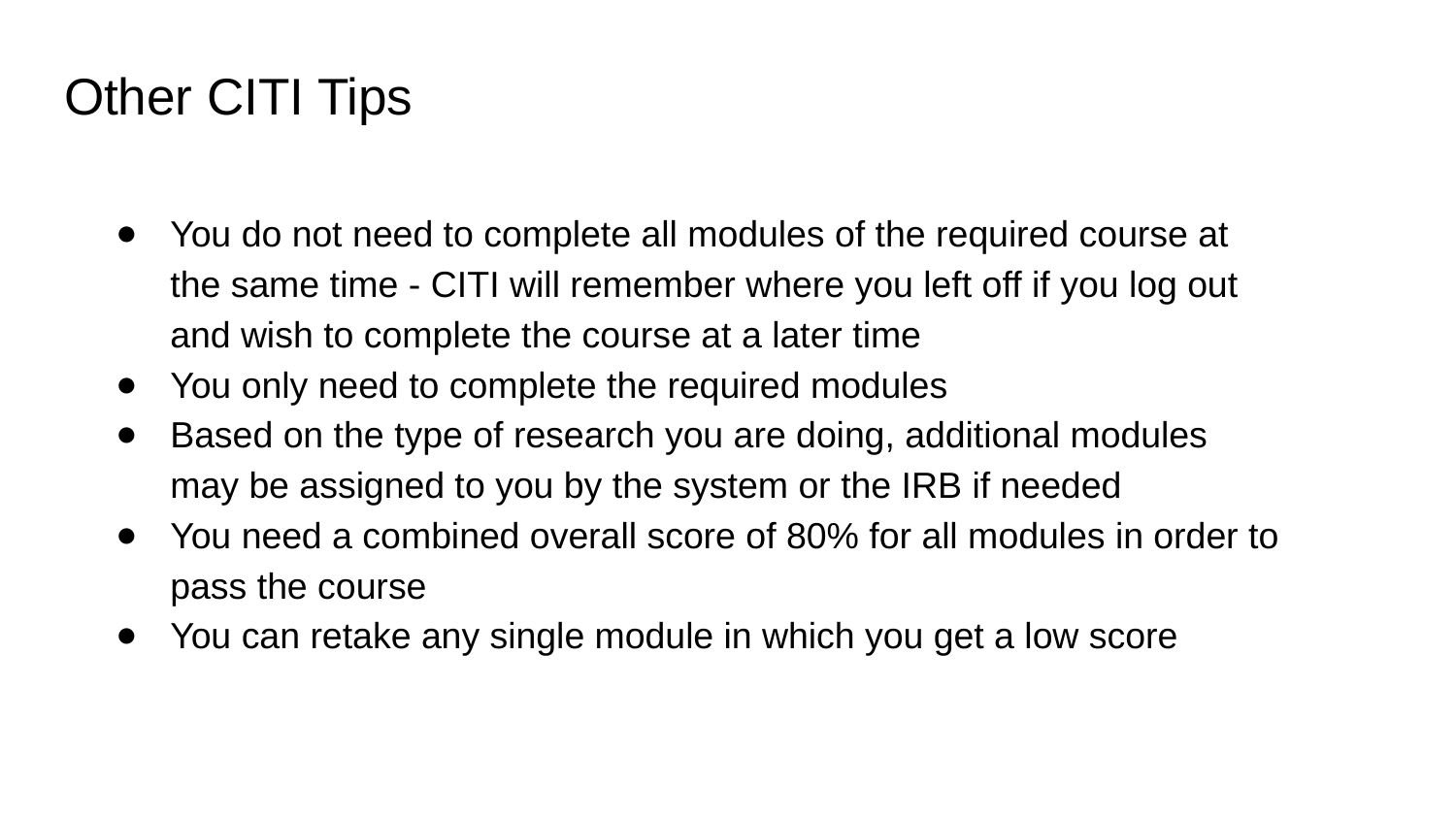

# Other CITI Tips
You do not need to complete all modules of the required course at the same time - CITI will remember where you left off if you log out and wish to complete the course at a later time
You only need to complete the required modules
Based on the type of research you are doing, additional modules may be assigned to you by the system or the IRB if needed
You need a combined overall score of 80% for all modules in order to pass the course
You can retake any single module in which you get a low score